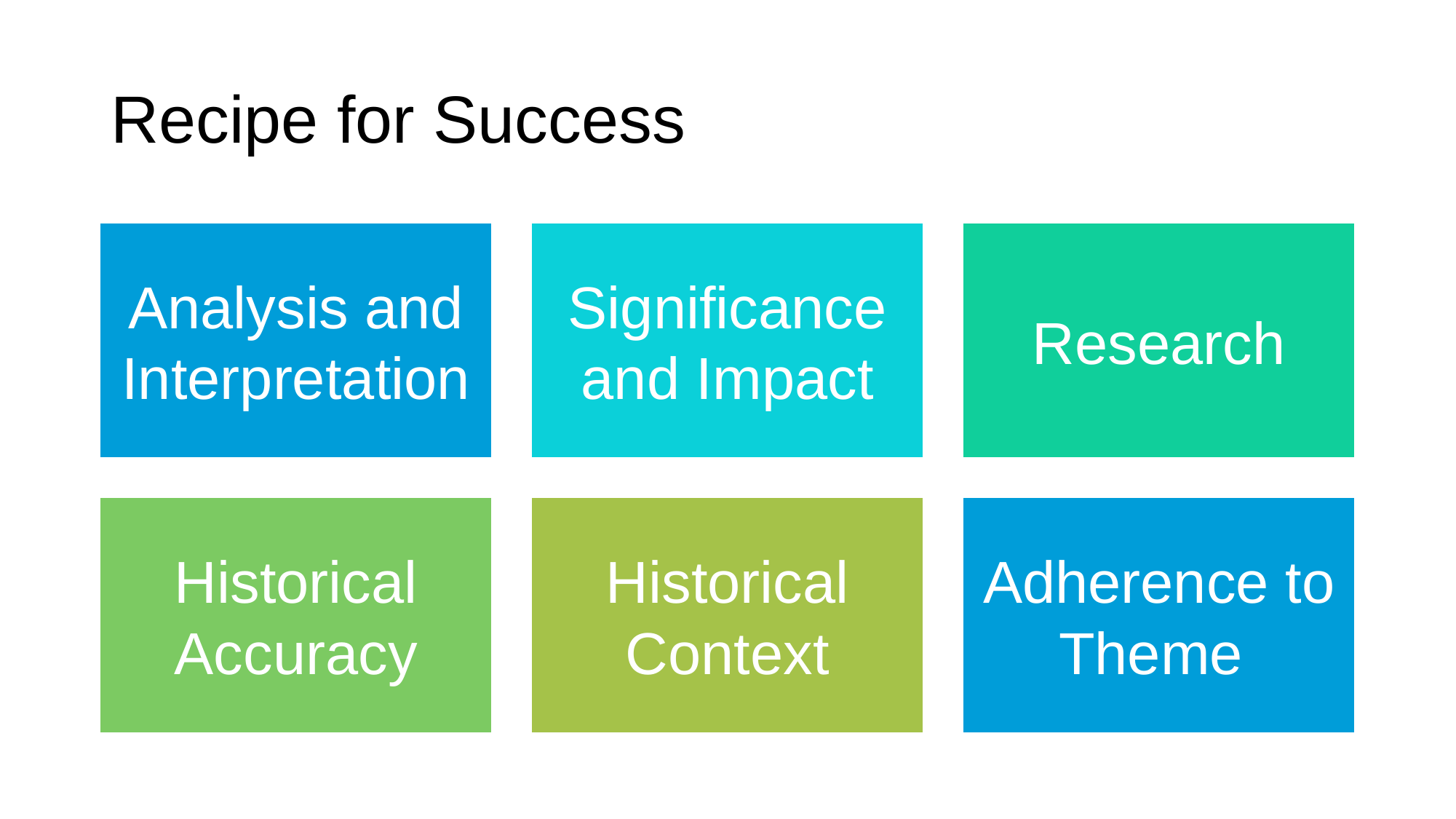

# Recipe for Success
Analysis and Interpretation
Significance and Impact
Research
Historical Accuracy
Historical Context
Adherence to Theme